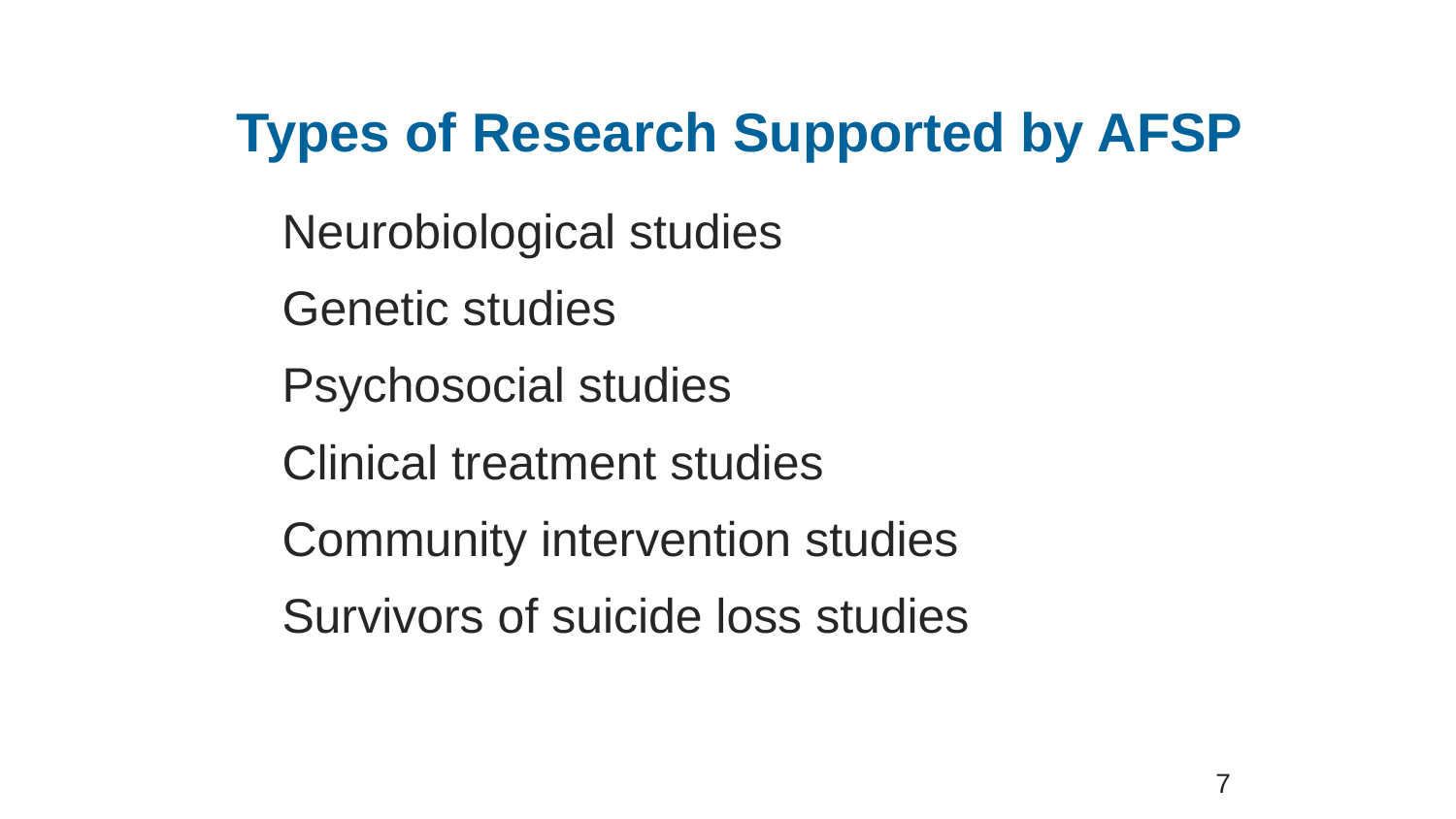

# Types of Research Supported by AFSP
Neurobiological studies
Genetic studies
Psychosocial studies
Clinical treatment studies
Community intervention studies
Survivors of suicide loss studies

7